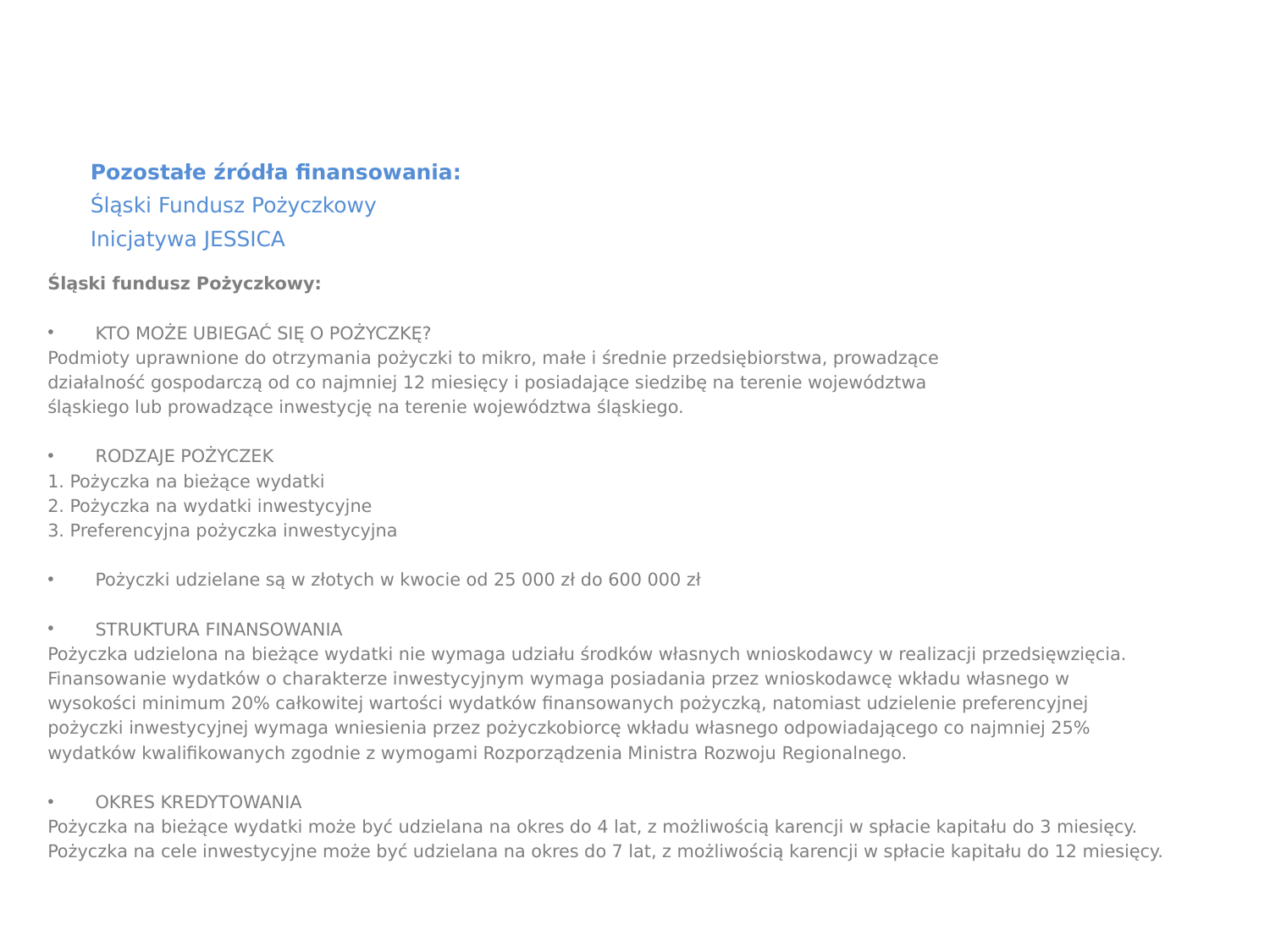

Pozostałe źródła finansowania:
Śląski Fundusz Pożyczkowy
Inicjatywa JESSICA

Śląski fundusz Pożyczkowy:

KTO MOŻE UBIEGAĆ SIĘ O POŻYCZKĘ?
Podmioty uprawnione do otrzymania pożyczki to mikro, małe i średnie przedsiębiorstwa, prowadzące
działalność gospodarczą od co najmniej 12 miesięcy i posiadające siedzibę na terenie województwa
śląskiego lub prowadzące inwestycję na terenie województwa śląskiego.

RODZAJE POŻYCZEK
1. Pożyczka na bieżące wydatki
2. Pożyczka na wydatki inwestycyjne
3. Preferencyjna pożyczka inwestycyjna

Pożyczki udzielane są w złotych w kwocie od 25 000 zł do 600 000 zł

STRUKTURA FINANSOWANIA
Pożyczka udzielona na bieżące wydatki nie wymaga udziału środków własnych wnioskodawcy w realizacji przedsięwzięcia.
Finansowanie wydatków o charakterze inwestycyjnym wymaga posiadania przez wnioskodawcę wkładu własnego w
wysokości minimum 20% całkowitej wartości wydatków finansowanych pożyczką, natomiast udzielenie preferencyjnej
pożyczki inwestycyjnej wymaga wniesienia przez pożyczkobiorcę wkładu własnego odpowiadającego co najmniej 25%
wydatków kwalifikowanych zgodnie z wymogami Rozporządzenia Ministra Rozwoju Regionalnego.

OKRES KREDYTOWANIA
Pożyczka na bieżące wydatki może być udzielana na okres do 4 lat, z możliwością karencji w spłacie kapitału do 3 miesięcy.
Pożyczka na cele inwestycyjne może być udzielana na okres do 7 lat, z możliwością karencji w spłacie kapitału do 12 miesięcy.